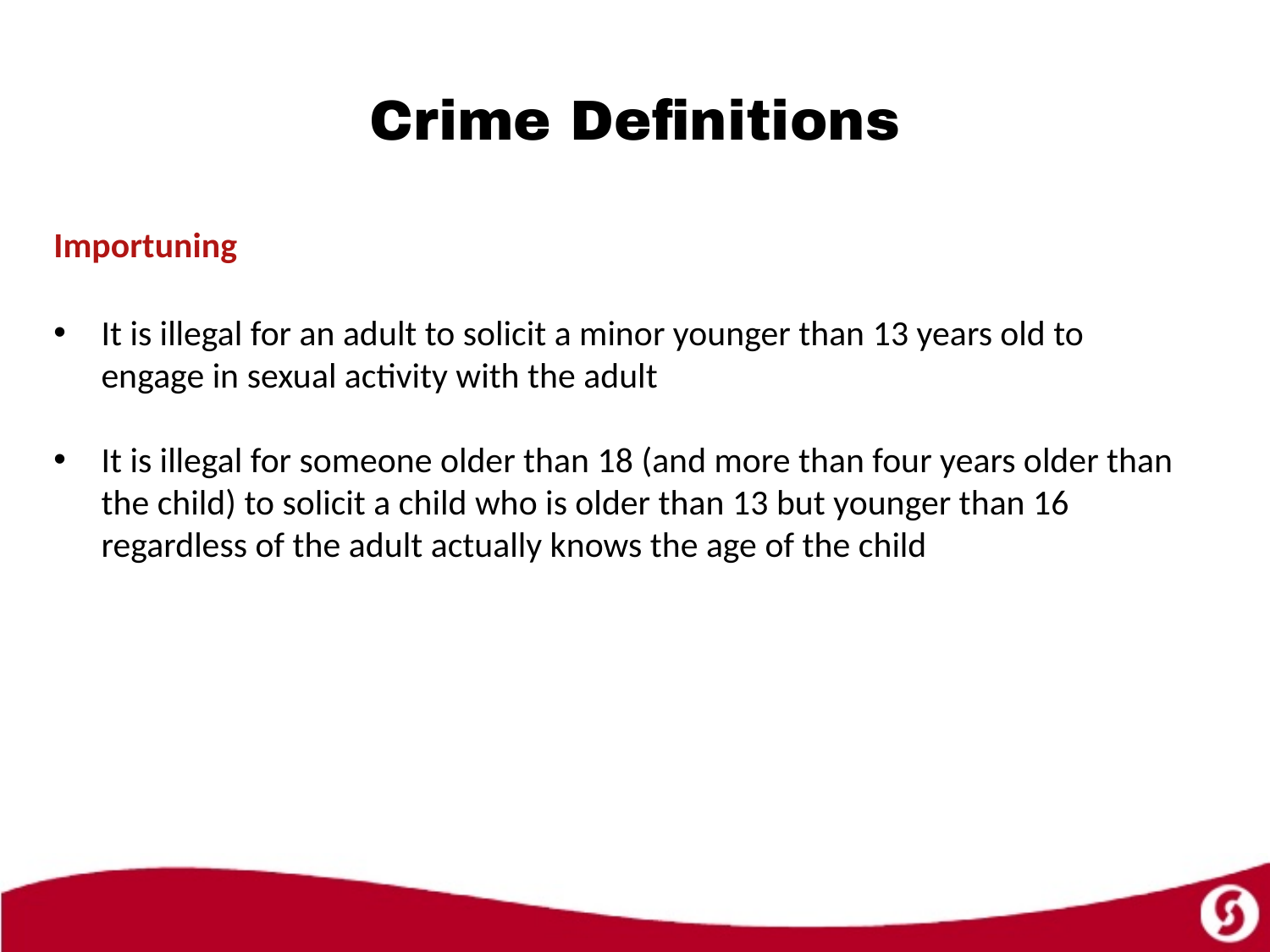

# Crime Definitions

Importuning

It is illegal for an adult to solicit a minor younger than 13 years old to engage in sexual activity with the adult

It is illegal for someone older than 18 (and more than four years older than the child) to solicit a child who is older than 13 but younger than 16 regardless of the adult actually knows the age of the child